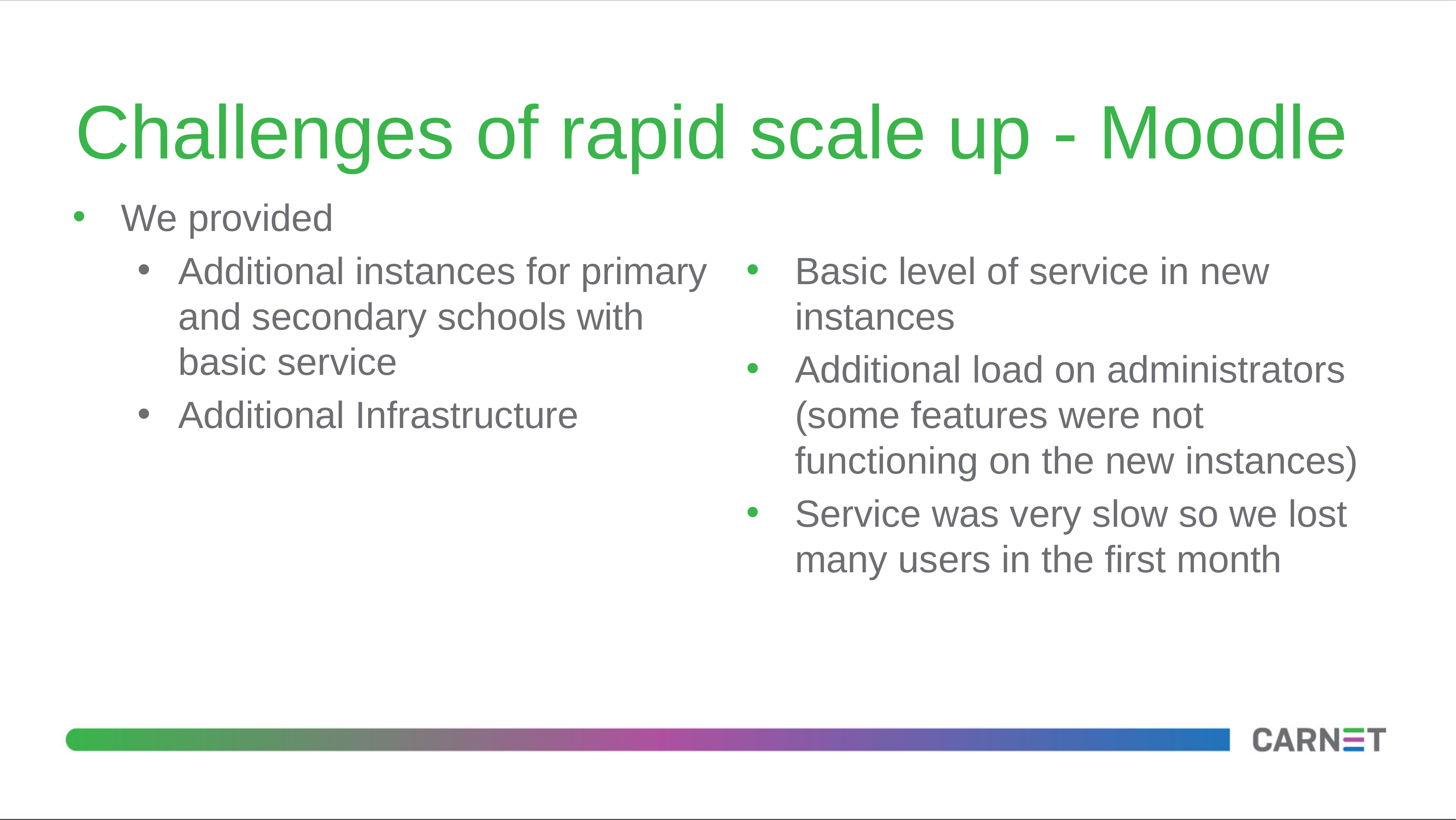

# Challenges of rapid scale up - Moodle
We provided
Additional instances for primary and secondary schools with basic service
Additional Infrastructure

Basic level of service in new instances
Additional load on administrators (some features were not functioning on the new instances)
Service was very slow so we lost many users in the first month